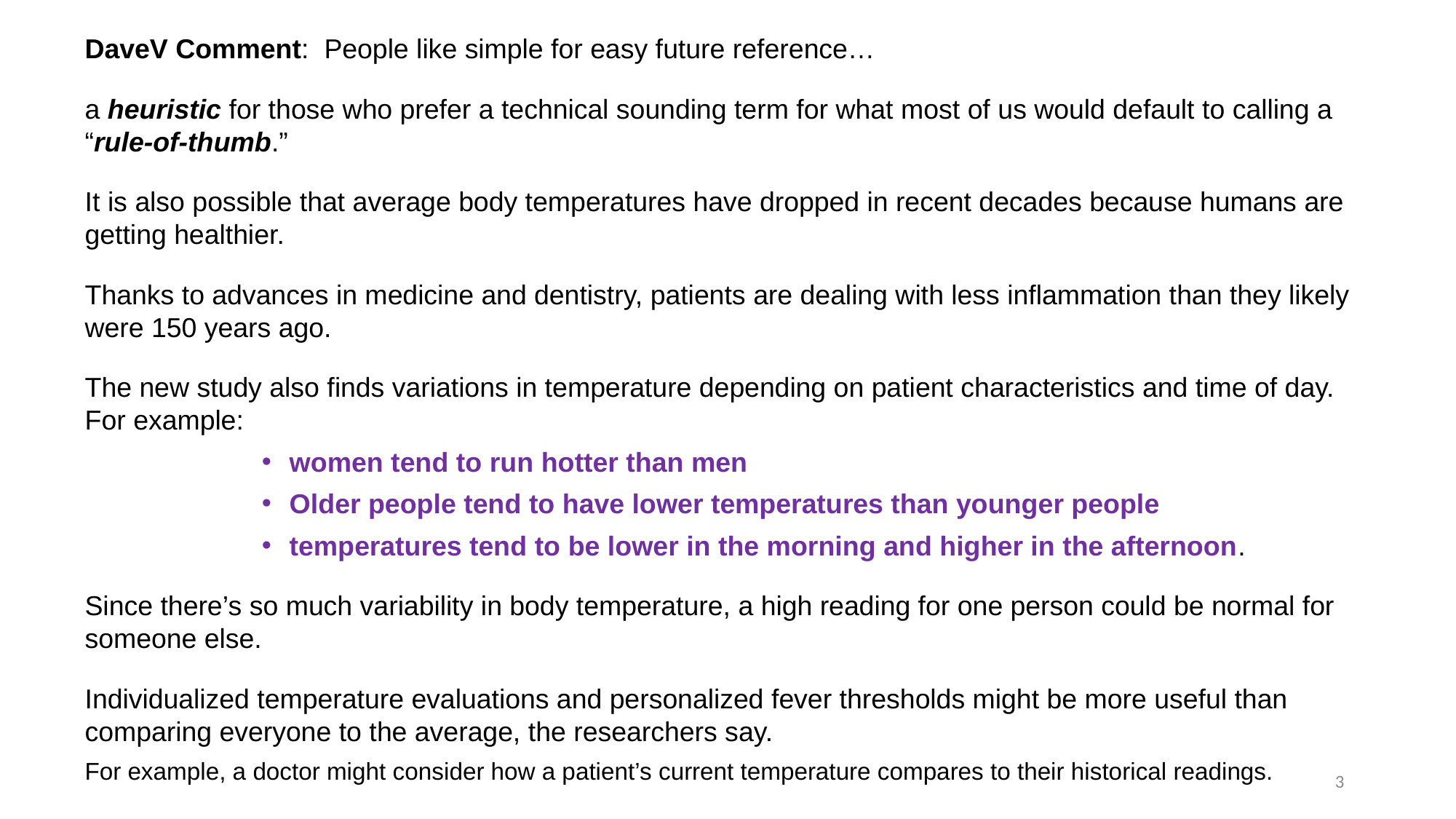

DaveV Comment:  People like simple for easy future reference…
a heuristic for those who prefer a technical sounding term for what most of us would default to calling a “rule-of-thumb.”
It is also possible that average body temperatures have dropped in recent decades because humans are getting healthier.
Thanks to advances in medicine and dentistry, patients are dealing with less inflammation than they likely were 150 years ago.
The new study also finds variations in temperature depending on patient characteristics and time of day.  For example:
women tend to run hotter than men
Older people tend to have lower temperatures than younger people
temperatures tend to be lower in the morning and higher in the afternoon.
Since there’s so much variability in body temperature, a high reading for one person could be normal for someone else.
Individualized temperature evaluations and personalized fever thresholds might be more useful than comparing everyone to the average, the researchers say.
For example, a doctor might consider how a patient’s current temperature compares to their historical readings.
3